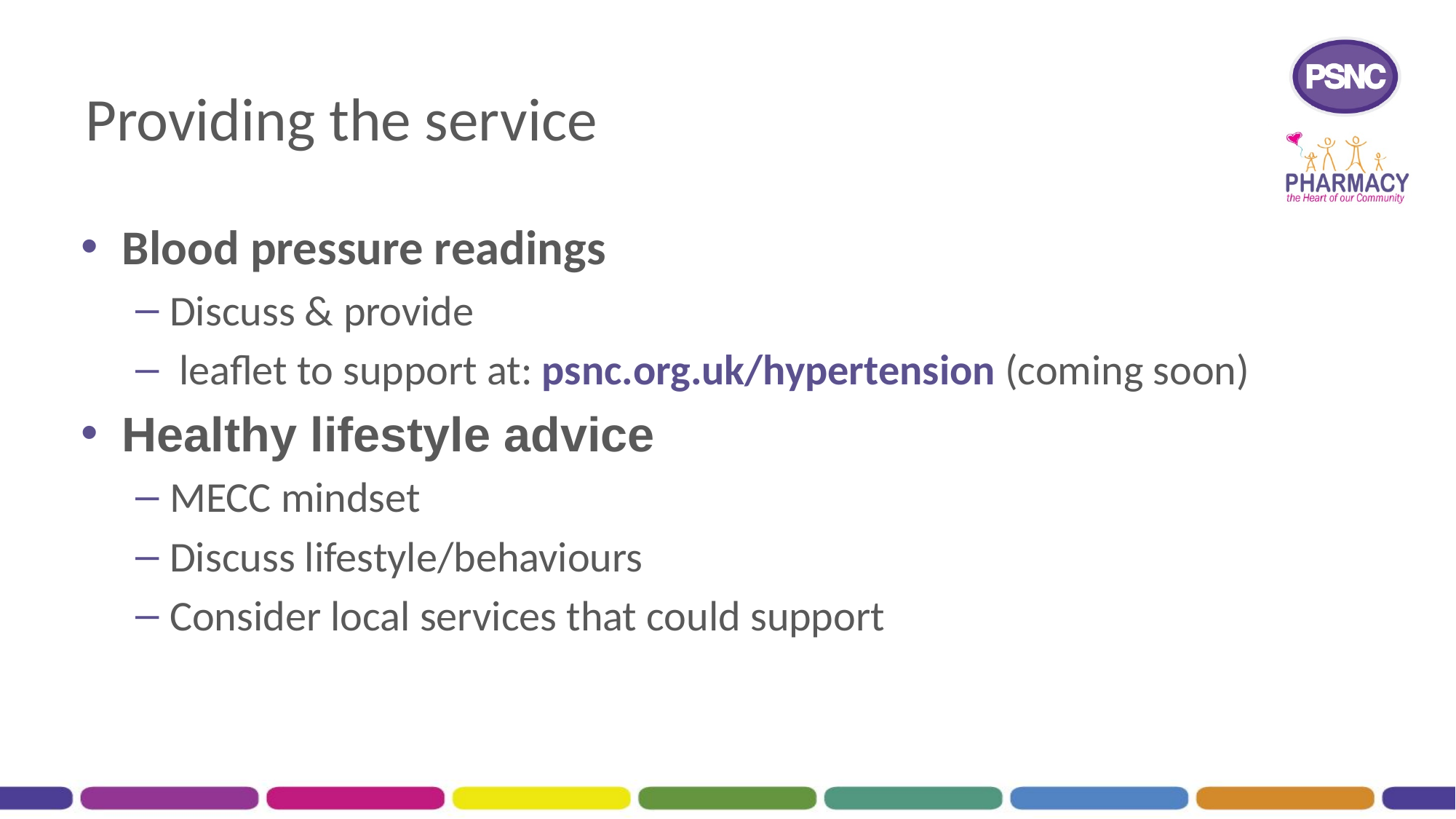

# Providing the service
Blood pressure readings
Discuss & provide
 leaflet to support at: psnc.org.uk/hypertension (coming soon)
Healthy lifestyle advice
MECC mindset
Discuss lifestyle/behaviours
Consider local services that could support